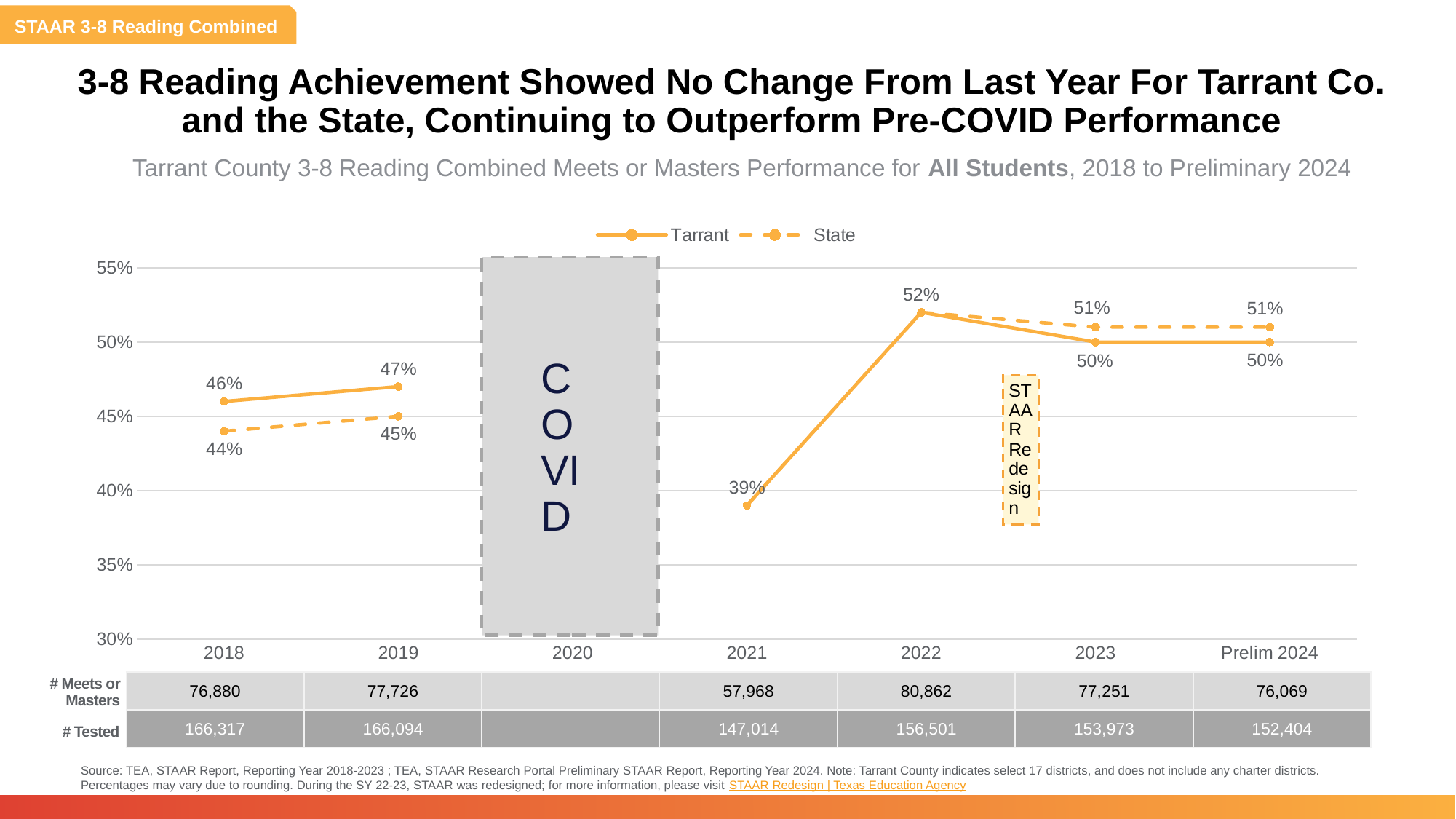

STAAR 3-8 Reading Combined
# 3-8 Reading Achievement Showed No Change From Last Year For Tarrant Co. and the State, Continuing to Outperform Pre-COVID Performance
Tarrant County 3-8 Reading Combined Meets or Masters Performance for All Students, 2018 to Preliminary 2024

### Chart

| Category | Tarrant | State |
|---|---|---|
| 2018 | 0.46 | 0.44 |
| 2019 | 0.47 | 0.45 |
| 2020 | None | None |
| 2021 | 0.39 | 0.39 |
| 2022 | 0.52 | 0.52 |
| 2023 | 0.5 | 0.51 |
| Prelim 2024 | 0.5 | 0.51 |
COVID
STAAR Redesign
# Meets or Masters
| 76,880 | 77,726 |  | 57,968 | 80,862 | 77,251 | 76,069 |
| --- | --- | --- | --- | --- | --- | --- |
| 166,317 | 166,094 |  | 147,014 | 156,501 | 153,973 | 152,404 |
# Tested
Source: TEA, STAAR Report, Reporting Year 2018-2023 ; TEA, STAAR Research Portal Preliminary STAAR Report, Reporting Year 2024. Note: Tarrant County indicates select 17 districts, and does not include any charter districts. Percentages may vary due to rounding. During the SY 22-23, STAAR was redesigned; for more information, please visit STAAR Redesign | Texas Education Agency